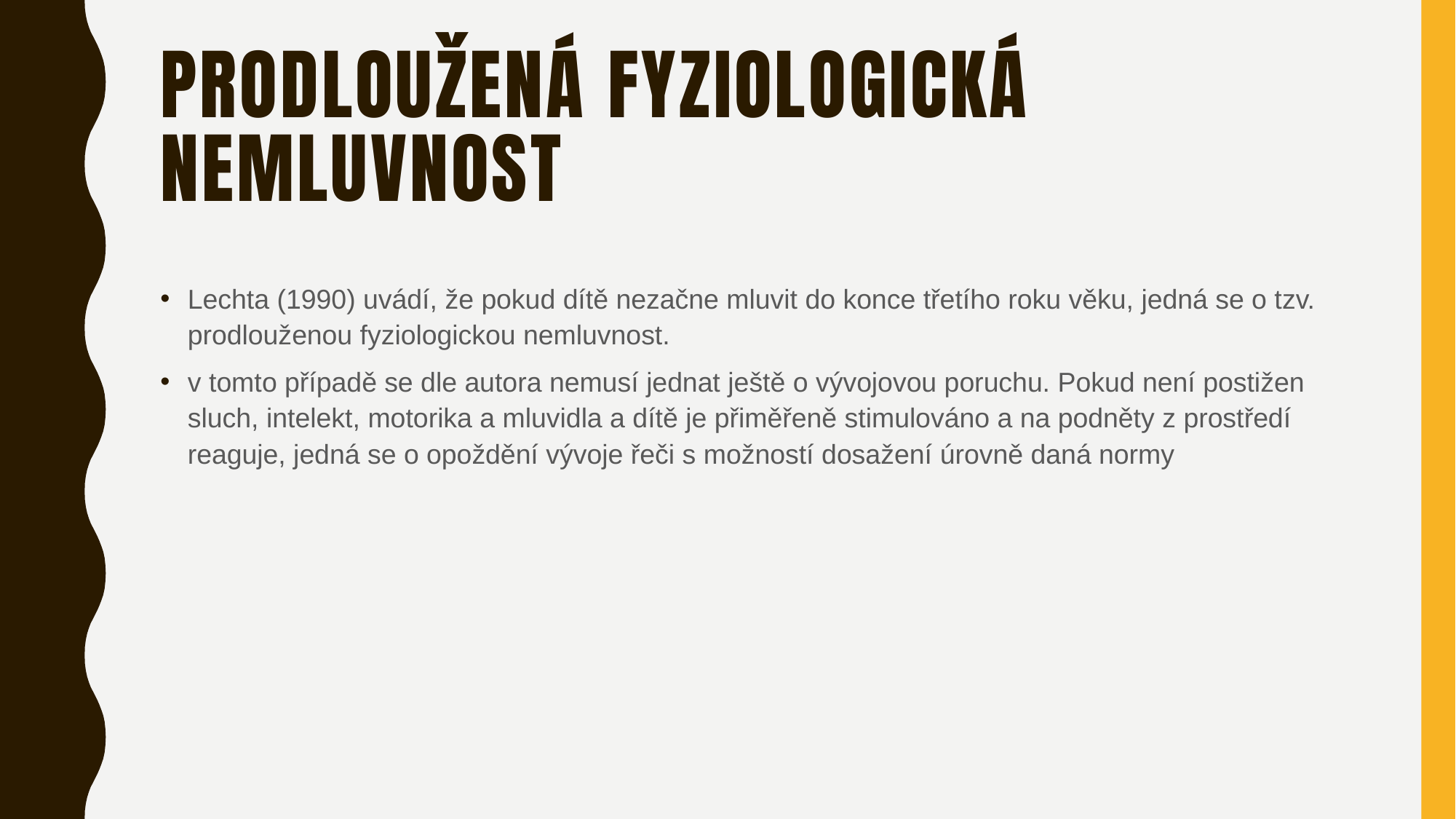

# Prodloužená fyziologická nemluvnost
Lechta (1990) uvádí, že pokud dítě nezačne mluvit do konce třetího roku věku, jedná se o tzv. prodlouženou fyziologickou nemluvnost.
v tomto případě se dle autora nemusí jednat ještě o vývojovou poruchu. Pokud není postižen sluch, intelekt, motorika a mluvidla a dítě je přiměřeně stimulováno a na podněty z prostředí reaguje, jedná se o opoždění vývoje řeči s možností dosažení úrovně daná normy